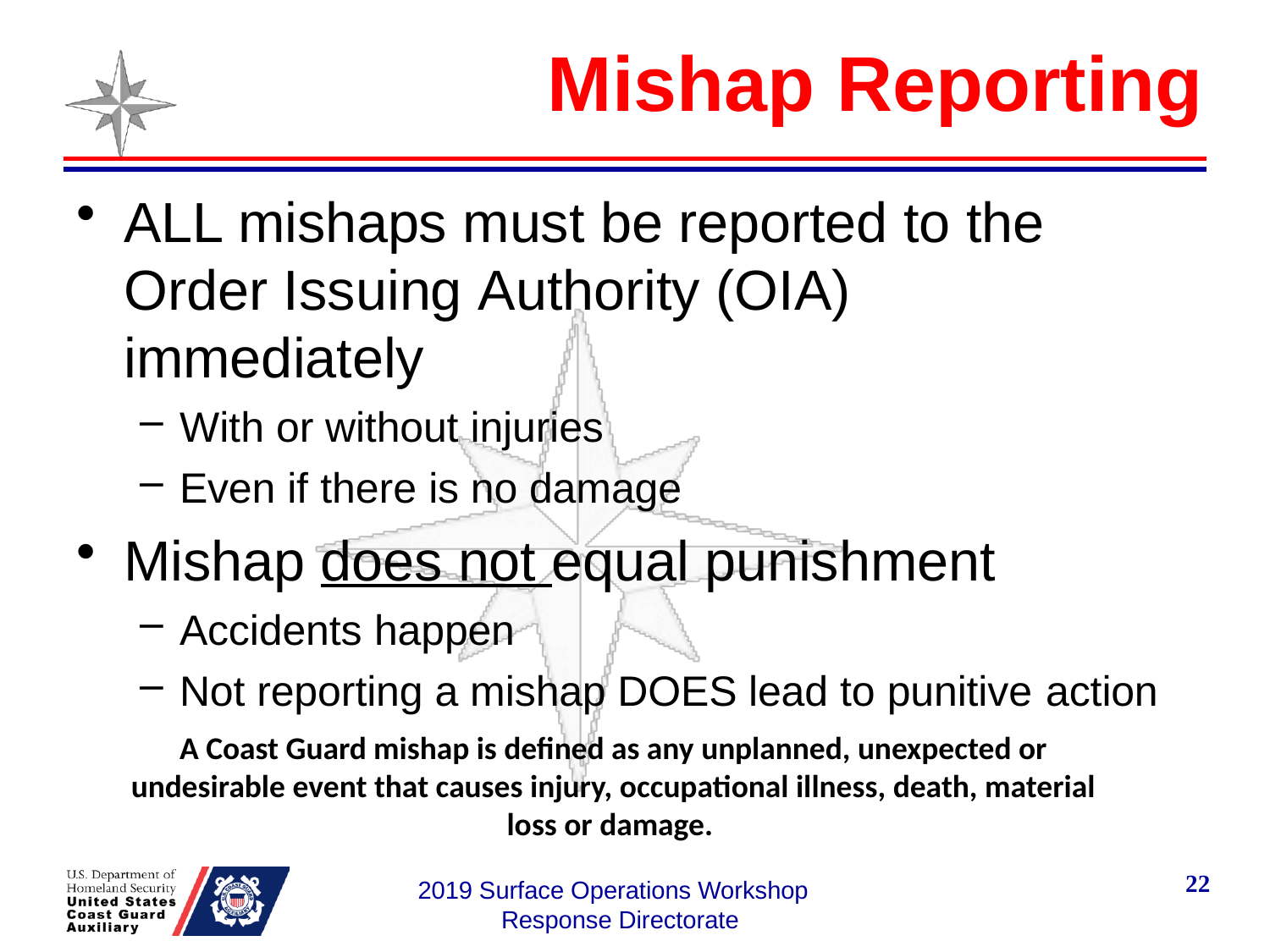

# Mishap Reporting

ALL mishaps must be reported to the  Order Issuing Authority (OIA) immediately
With or without injuries
Even if there is no damage
Mishap does not equal punishment
Accidents happen
Not reporting a mishap DOES lead to punitive action

A Coast Guard mishap is defined as any unplanned, unexpected or undesirable event that causes injury, occupational illness, death, material loss or damage.

22
2019 Surface Operations Workshop  Response Directorate